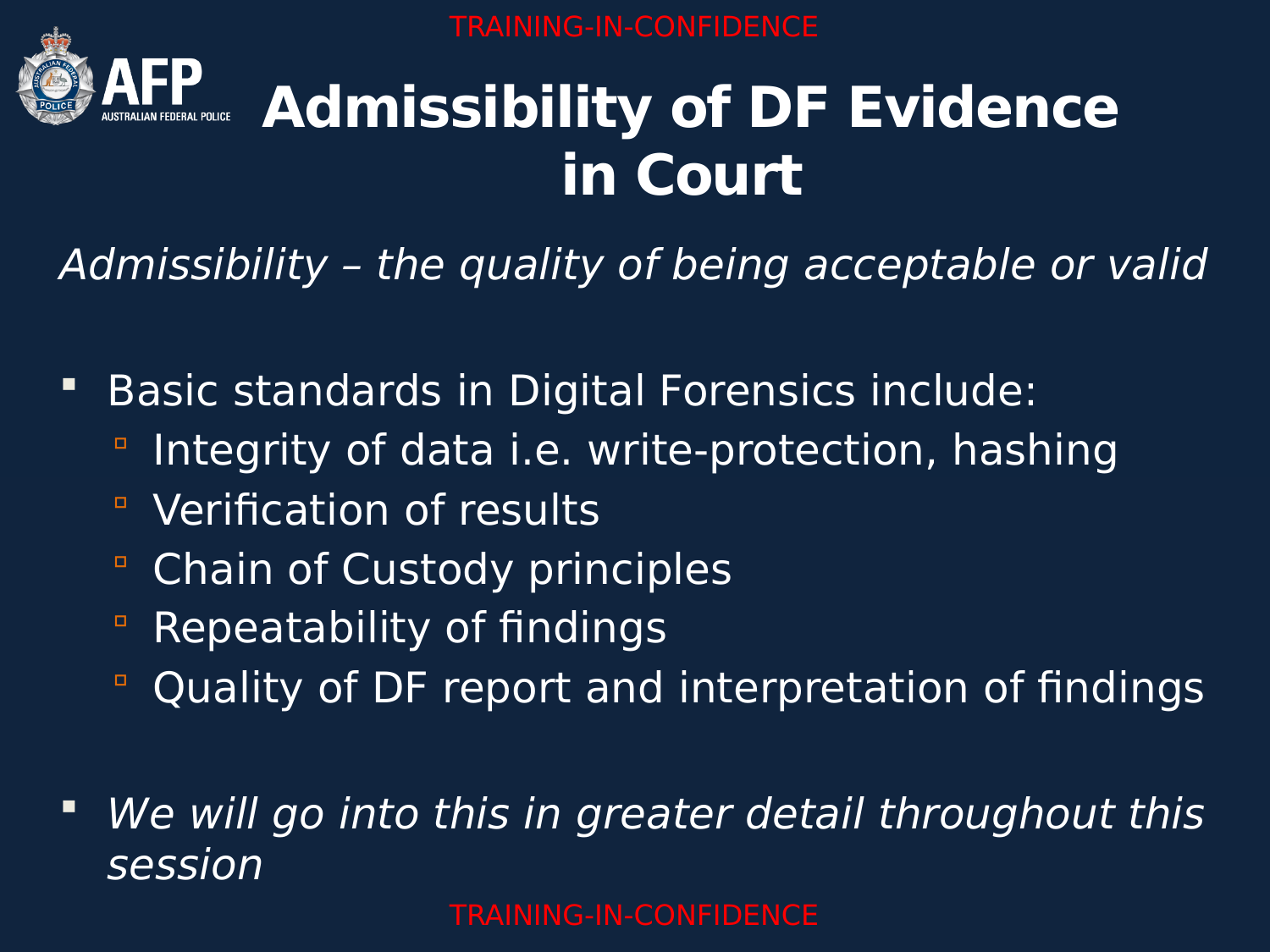

# Admissibility of DF Evidence in Court
Admissibility – the quality of being acceptable or valid

Basic standards in Digital Forensics include:
Integrity of data i.e. write-protection, hashing
Verification of results
Chain of Custody principles
Repeatability of findings
Quality of DF report and interpretation of findings

We will go into this in greater detail throughout this session